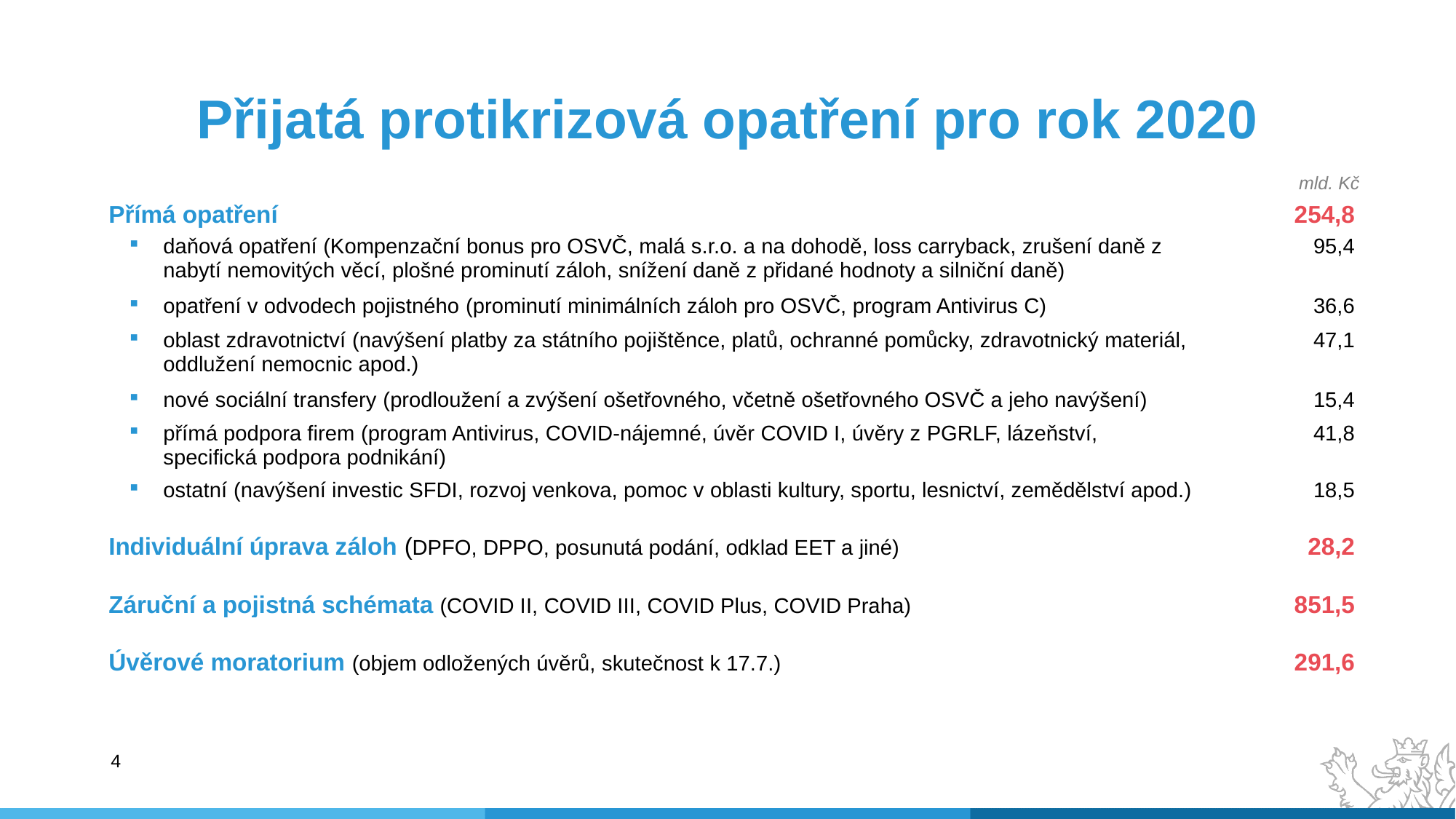

# Přijatá protikrizová opatření pro rok 2020
mld. Kč
| Přímá opatření | 254,8 |
| --- | --- |
| daňová opatření (Kompenzační bonus pro OSVČ, malá s.r.o. a na dohodě, loss carryback, zrušení daně z nabytí nemovitých věcí, plošné prominutí záloh, snížení daně z přidané hodnoty a silniční daně) | 95,4 |
| opatření v odvodech pojistného (prominutí minimálních záloh pro OSVČ, program Antivirus C) | 36,6 |
| oblast zdravotnictví (navýšení platby za státního pojištěnce, platů, ochranné pomůcky, zdravotnický materiál, oddlužení nemocnic apod.) | 47,1 |
| nové sociální transfery (prodloužení a zvýšení ošetřovného, včetně ošetřovného OSVČ a jeho navýšení) | 15,4 |
| přímá podpora firem (program Antivirus, COVID-nájemné, úvěr COVID I, úvěry z PGRLF, lázeňství, specifická podpora podnikání) | 41,8 |
| ostatní (navýšení investic SFDI, rozvoj venkova, pomoc v oblasti kultury, sportu, lesnictví, zemědělství apod.) | 18,5 |
| Individuální úprava záloh (DPFO, DPPO, posunutá podání, odklad EET a jiné) | 28,2 |
| --- | --- |
| Záruční a pojistná schémata (COVID II, COVID III, COVID Plus, COVID Praha) | 851,5 |
| --- | --- |
| Úvěrové moratorium (objem odložených úvěrů, skutečnost k 17.7.) | 291,6 |
| --- | --- |
4